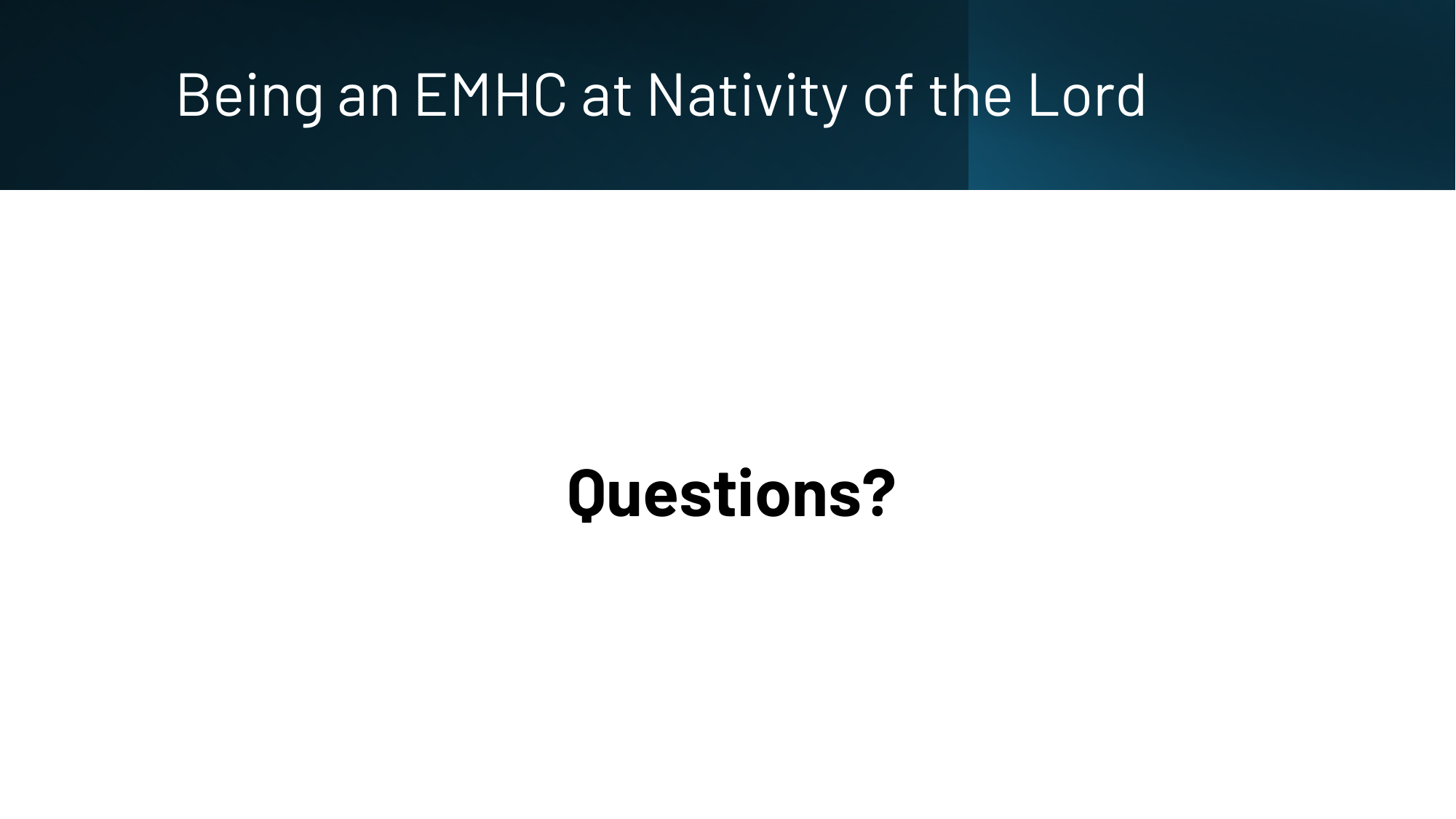

# Being an EMHC at Nativity of the Lord
 Questions?